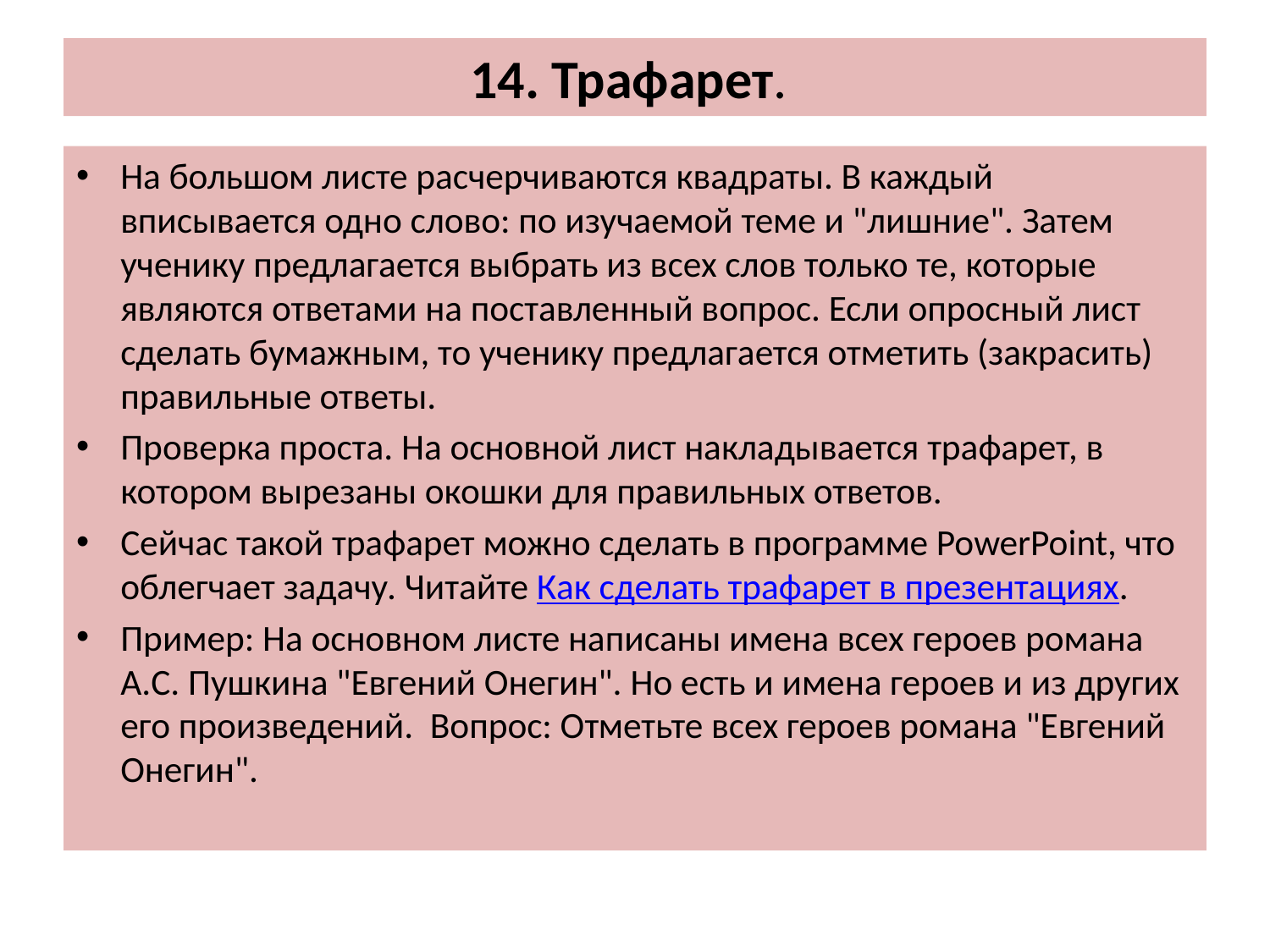

# 14. Трафарет.
На большом листе расчерчиваются квадраты. В каждый вписывается одно слово: по изучаемой теме и "лишние". Затем ученику предлагается выбрать из всех слов только те, которые являются ответами на поставленный вопрос. Если опросный лист сделать бумажным, то ученику предлагается отметить (закрасить) правильные ответы.
Проверка проста. На основной лист накладывается трафарет, в котором вырезаны окошки для правильных ответов.
Сейчас такой трафарет можно сделать в программе PowerPoint, что облегчает задачу. Читайте Как сделать трафарет в презентациях.
Пример: На основном листе написаны имена всех героев романа А.С. Пушкина "Евгений Онегин". Но есть и имена героев и из других его произведений.  Вопрос: Отметьте всех героев романа "Евгений Онегин".